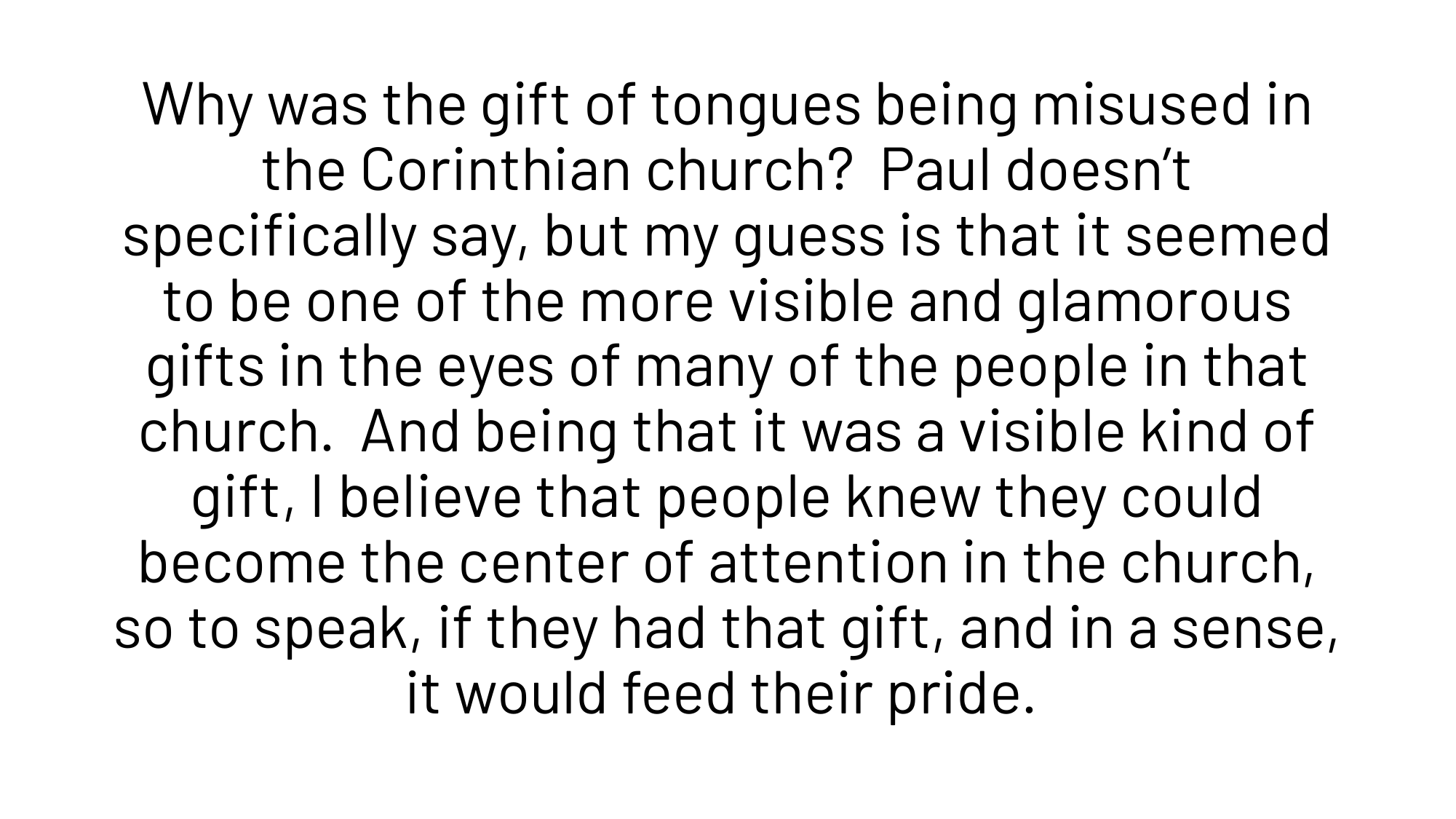

Why was the gift of tongues being misused in the Corinthian church?  Paul doesn’t specifically say, but my guess is that it seemed to be one of the more visible and glamorous gifts in the eyes of many of the people in that church.  And being that it was a visible kind of gift, I believe that people knew they could become the center of attention in the church, so to speak, if they had that gift, and in a sense, it would feed their pride.